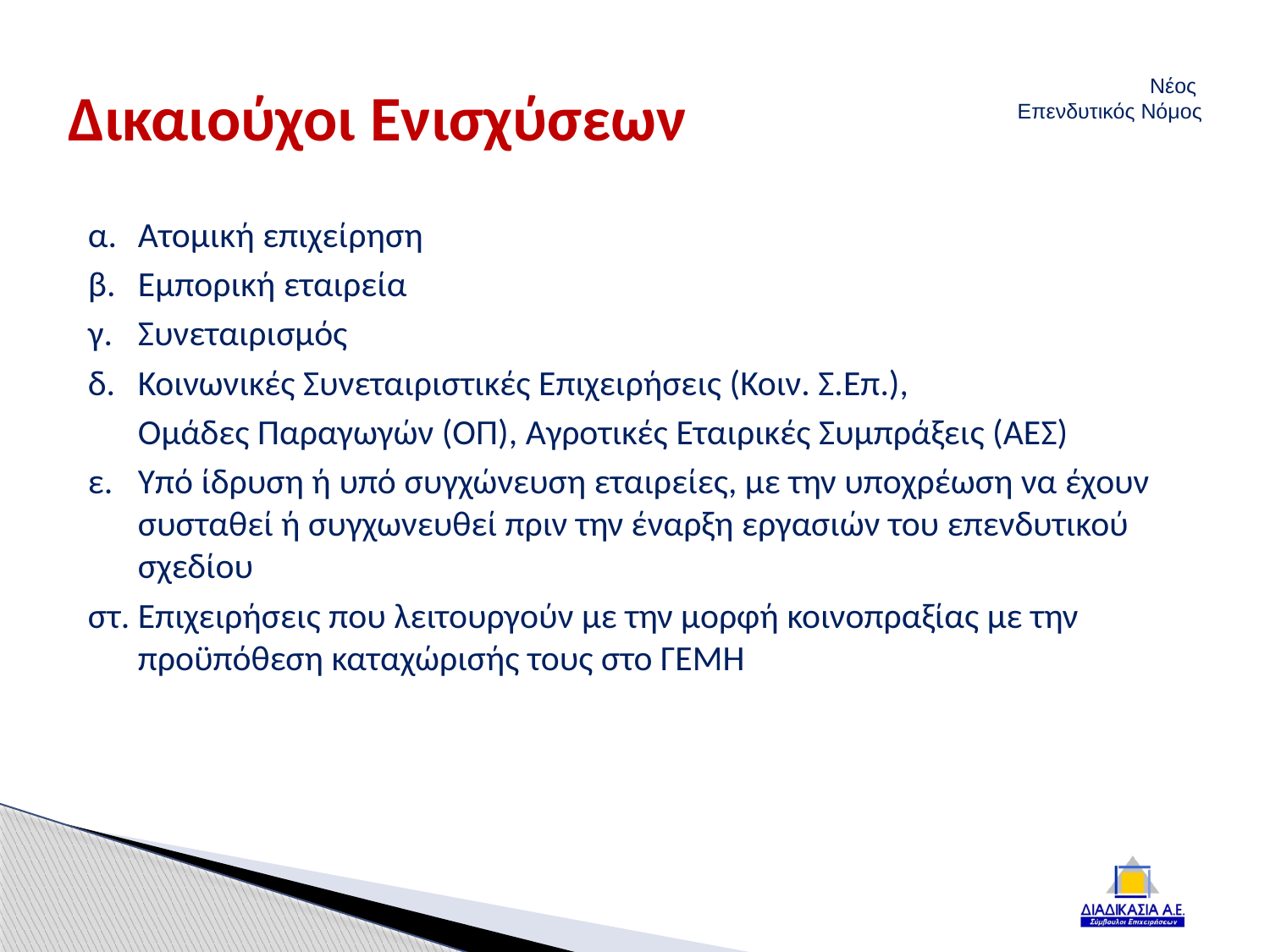

# Δικαιούχοι Ενισχύσεων
Νέος
Επενδυτικός Νόμος
α.	Ατομική επιχείρηση
β. 	Εμπορική εταιρεία
γ. 	Συνεταιρισμός
δ. 	Κοινωνικές Συνεταιριστικές Επιχειρήσεις (Κοιν. Σ.Επ.),
     	Ομάδες Παραγωγών (ΟΠ), Αγροτικές Εταιρικές Συμπράξεις (ΑΕΣ)
ε. 	Υπό ίδρυση ή υπό συγχώνευση εταιρείες, με την υποχρέωση να έχουν συσταθεί ή συγχωνευθεί πριν την έναρξη εργασιών του επενδυτικού σχεδίου
στ. Επιχειρήσεις που λειτουργούν με την μορφή κοινοπραξίας με την προϋπόθεση καταχώρισής τους στο ΓΕΜΗ